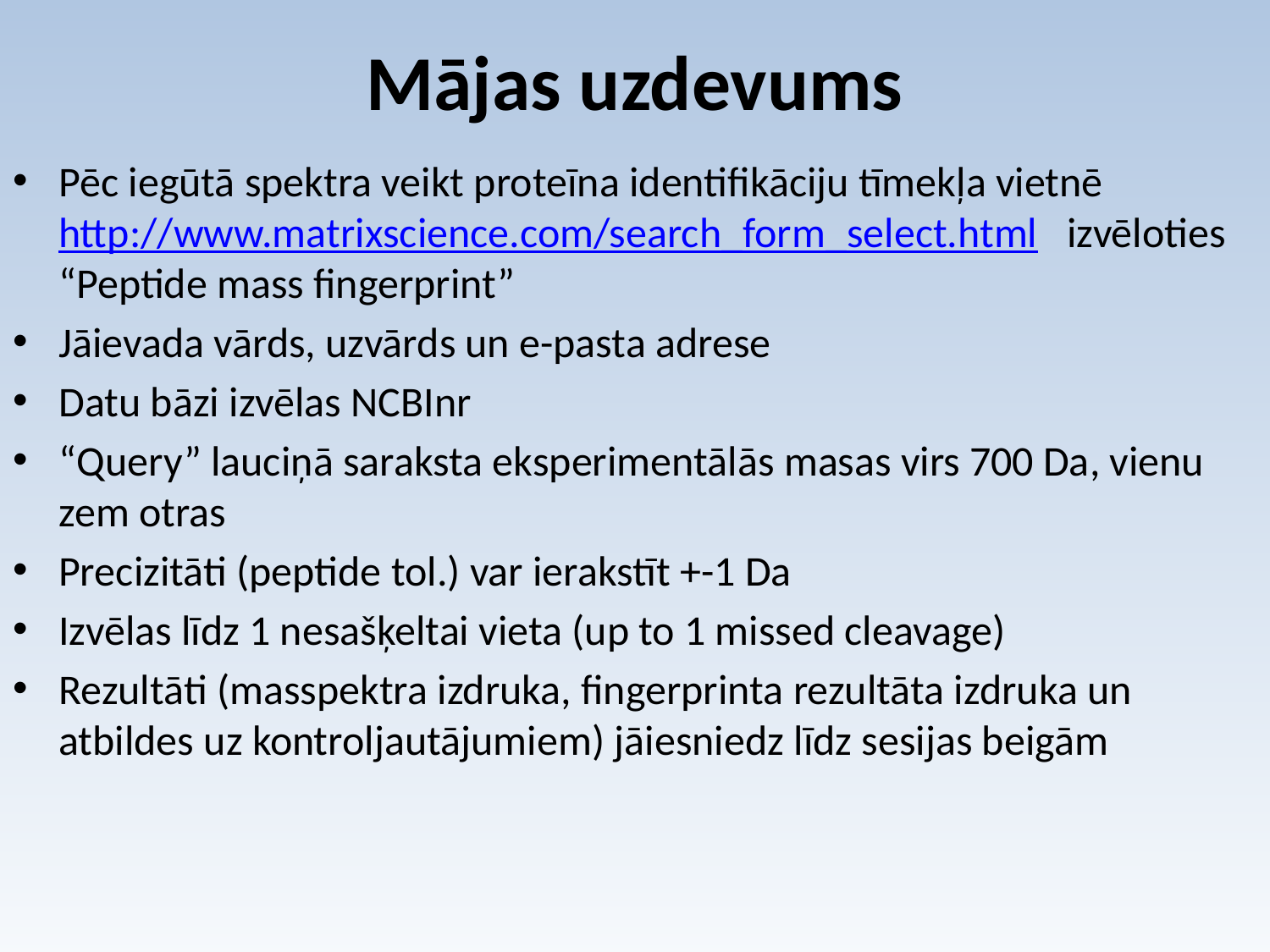

# Mājas uzdevums
Pēc iegūtā spektra veikt proteīna identifikāciju tīmekļa vietnē http://www.matrixscience.com/search_form_select.html   izvēloties “Peptide mass fingerprint”
Jāievada vārds, uzvārds un e-pasta adrese
Datu bāzi izvēlas NCBInr
“Query” lauciņā saraksta eksperimentālās masas virs 700 Da, vienu zem otras
Precizitāti (peptide tol.) var ierakstīt +-1 Da
Izvēlas līdz 1 nesašķeltai vieta (up to 1 missed cleavage)
Rezultāti (masspektra izdruka, fingerprinta rezultāta izdruka un atbildes uz kontroljautājumiem) jāiesniedz līdz sesijas beigām